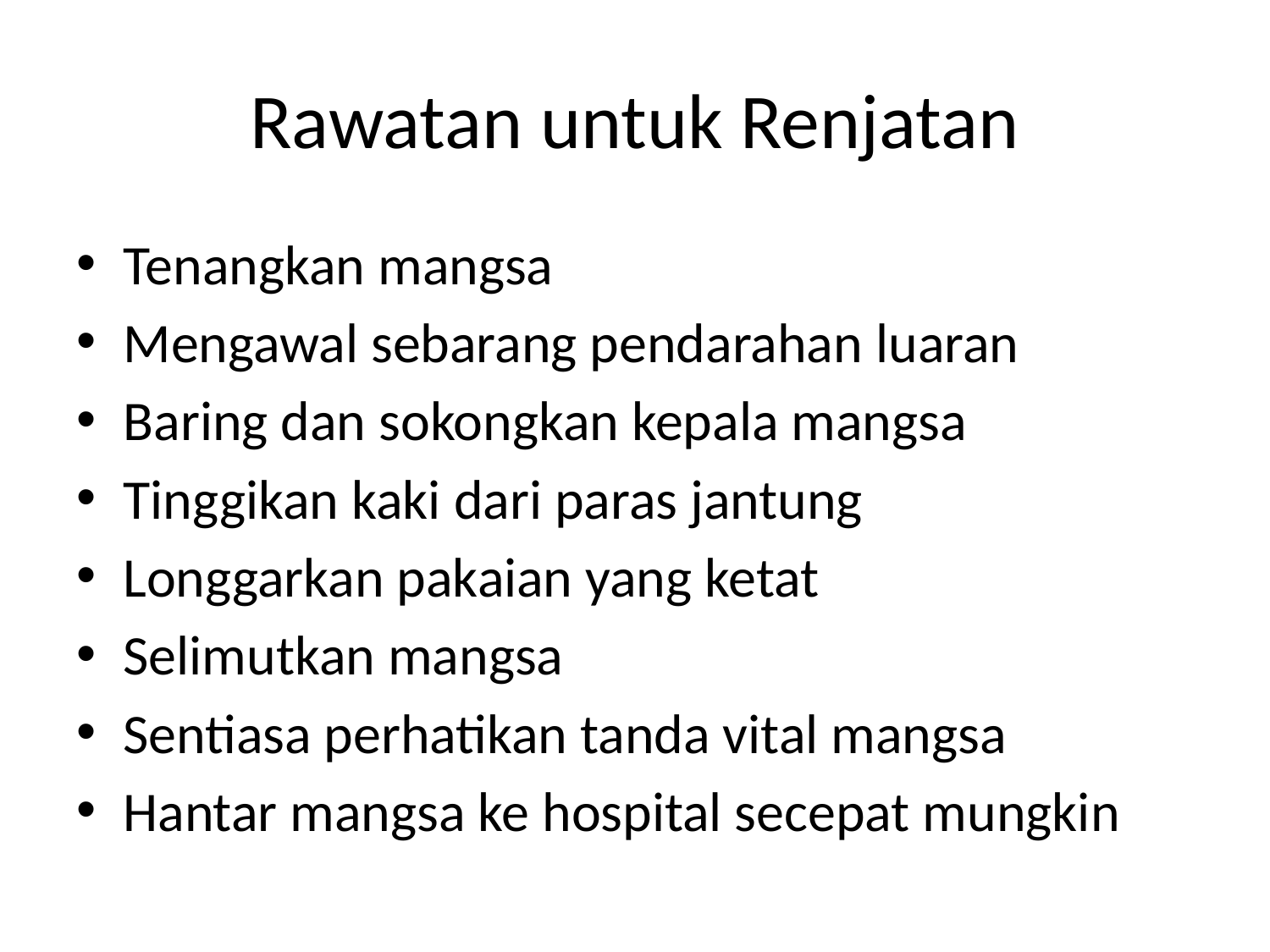

# Rawatan untuk Renjatan
Tenangkan mangsa
Mengawal sebarang pendarahan luaran
Baring dan sokongkan kepala mangsa
Tinggikan kaki dari paras jantung
Longgarkan pakaian yang ketat
Selimutkan mangsa
Sentiasa perhatikan tanda vital mangsa
Hantar mangsa ke hospital secepat mungkin